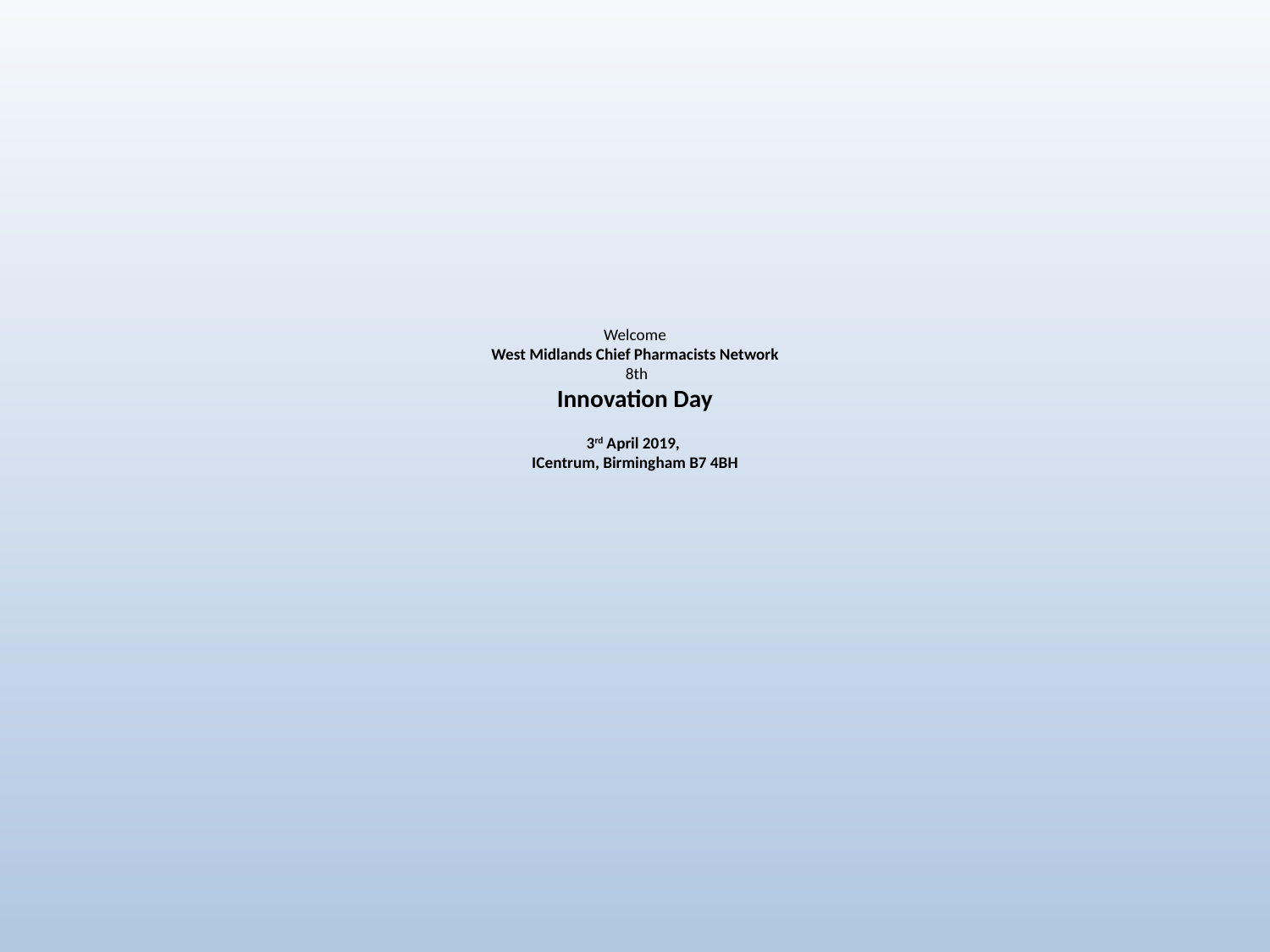

# Welcome West Midlands Chief Pharmacists Network  8th Innovation Day 3rd April 2019, ICentrum, Birmingham B7 4BH